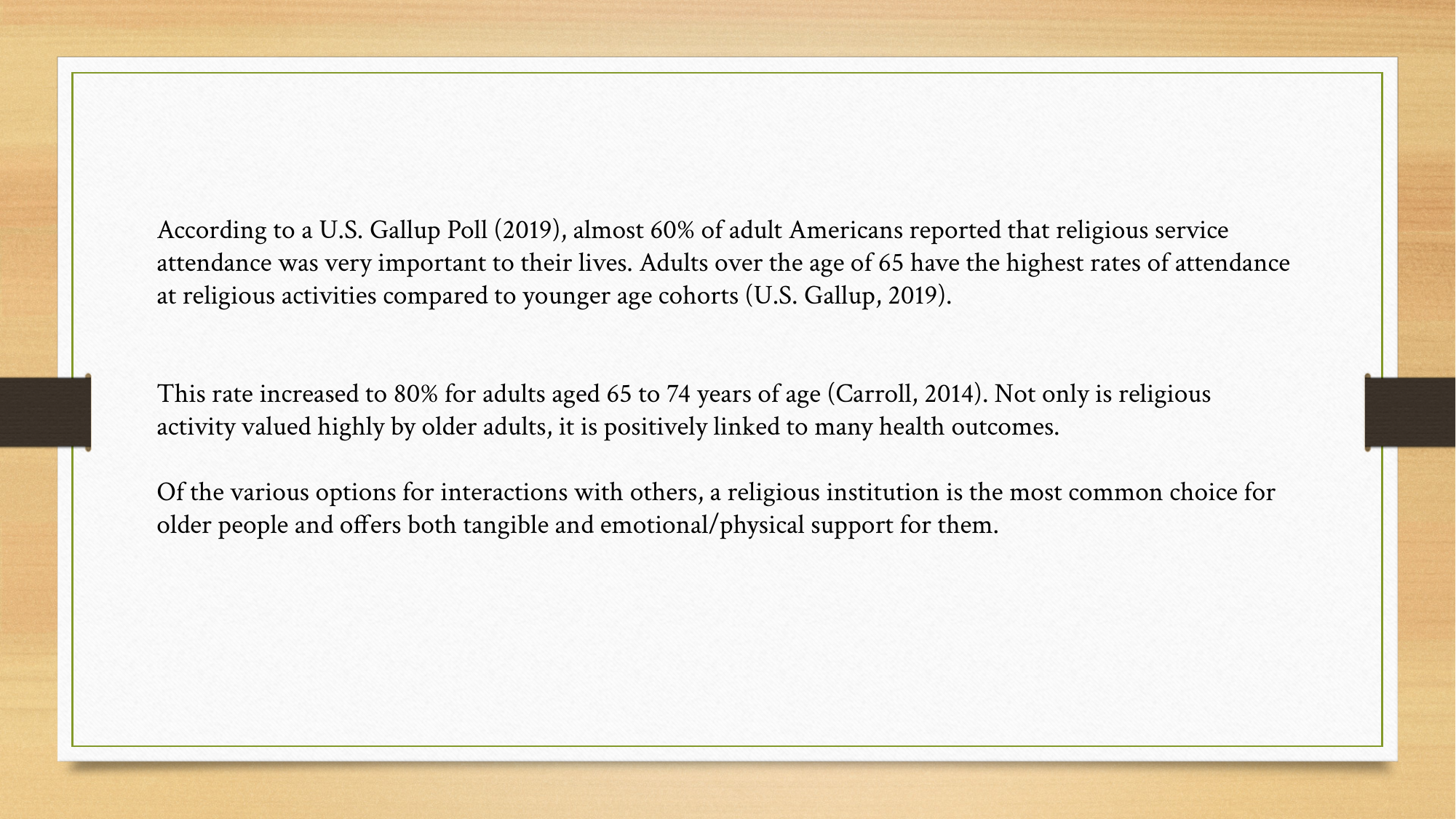

According to a U.S. Gallup Poll (2019), almost 60% of adult Americans reported that religious service attendance was very important to their lives. Adults over the age of 65 have the highest rates of attendance at religious activities compared to younger age cohorts (U.S. Gallup, 2019).

This rate increased to 80% for adults aged 65 to 74 years of age (Carroll, 2014). Not only is religious activity valued highly by older adults, it is positively linked to many health outcomes.

Of the various options for interactions with others, a religious institution is the most common choice for older people and offers both tangible and emotional/physical support for them.